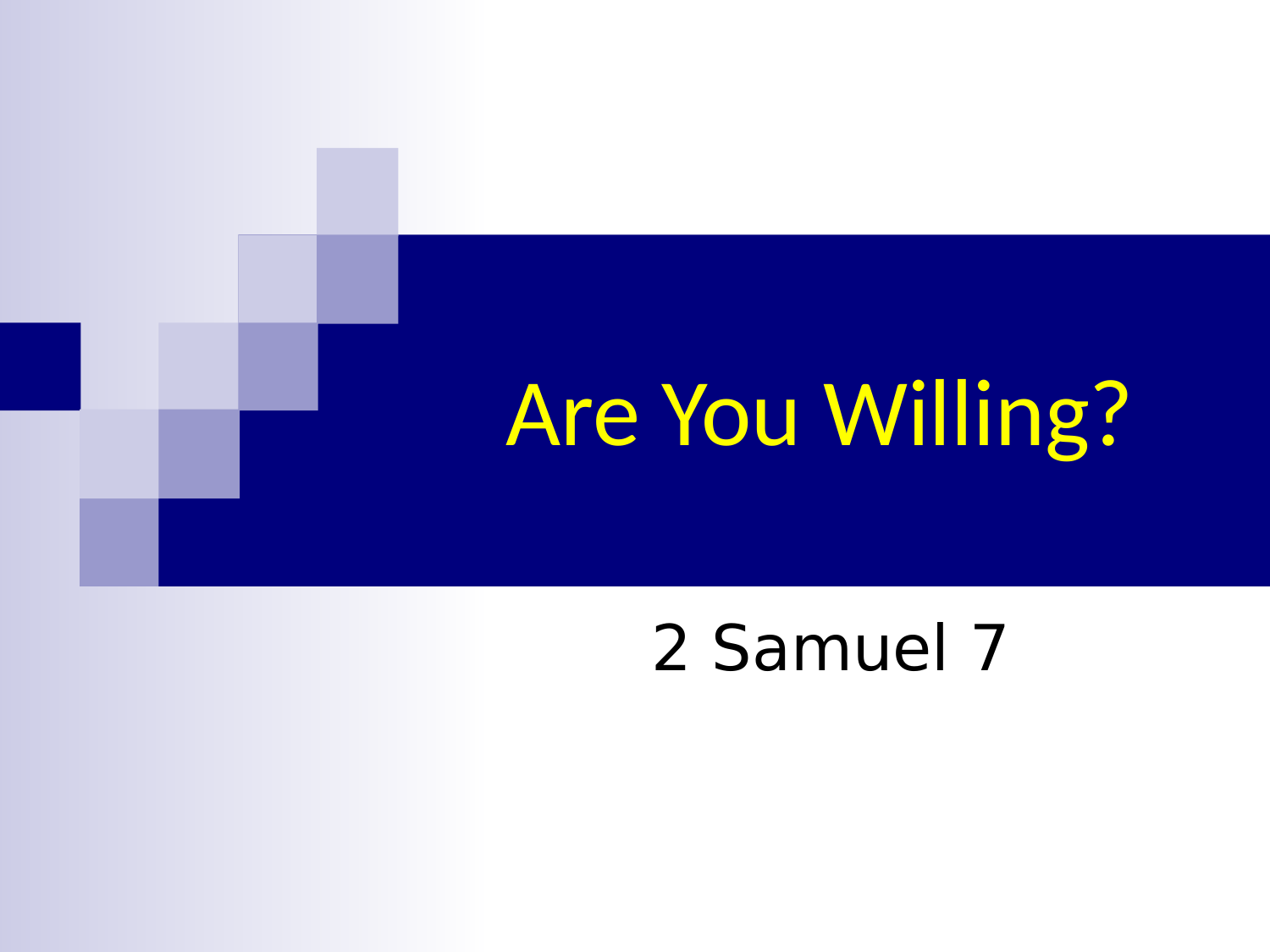

# Are You Willing?
2 Samuel 7